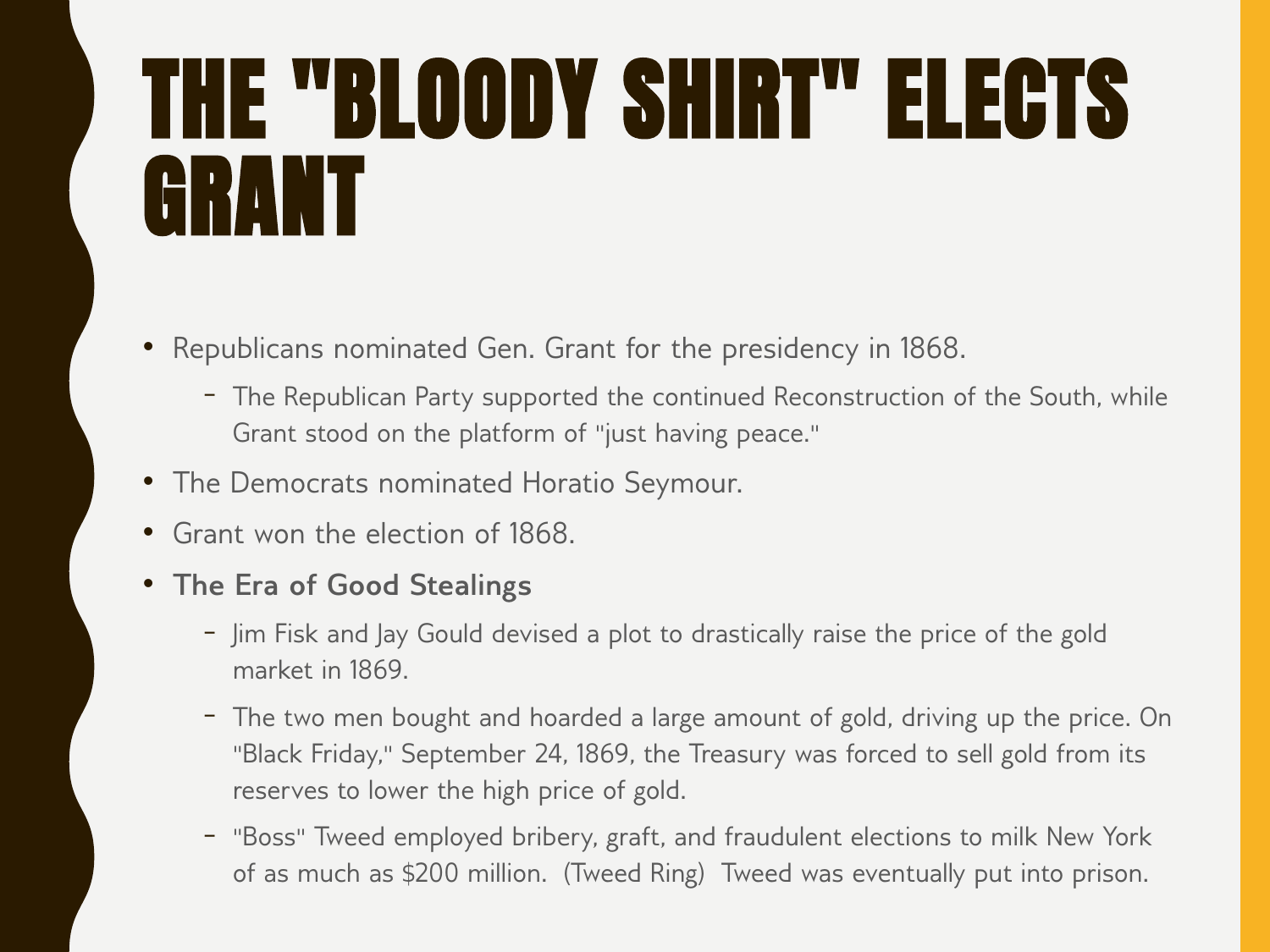

# The "Bloody Shirt" Elects Grant
Republicans nominated Gen. Grant for the presidency in 1868.
The Republican Party supported the continued Reconstruction of the South, while Grant stood on the platform of "just having peace."
The Democrats nominated Horatio Seymour.
Grant won the election of 1868.
The Era of Good Stealings
Jim Fisk and Jay Gould devised a plot to drastically raise the price of the gold market in 1869.
The two men bought and hoarded a large amount of gold, driving up the price. On "Black Friday," September 24, 1869, the Treasury was forced to sell gold from its reserves to lower the high price of gold.
"Boss" Tweed employed bribery, graft, and fraudulent elections to milk New York of as much as $200 million.  (Tweed Ring)  Tweed was eventually put into prison.